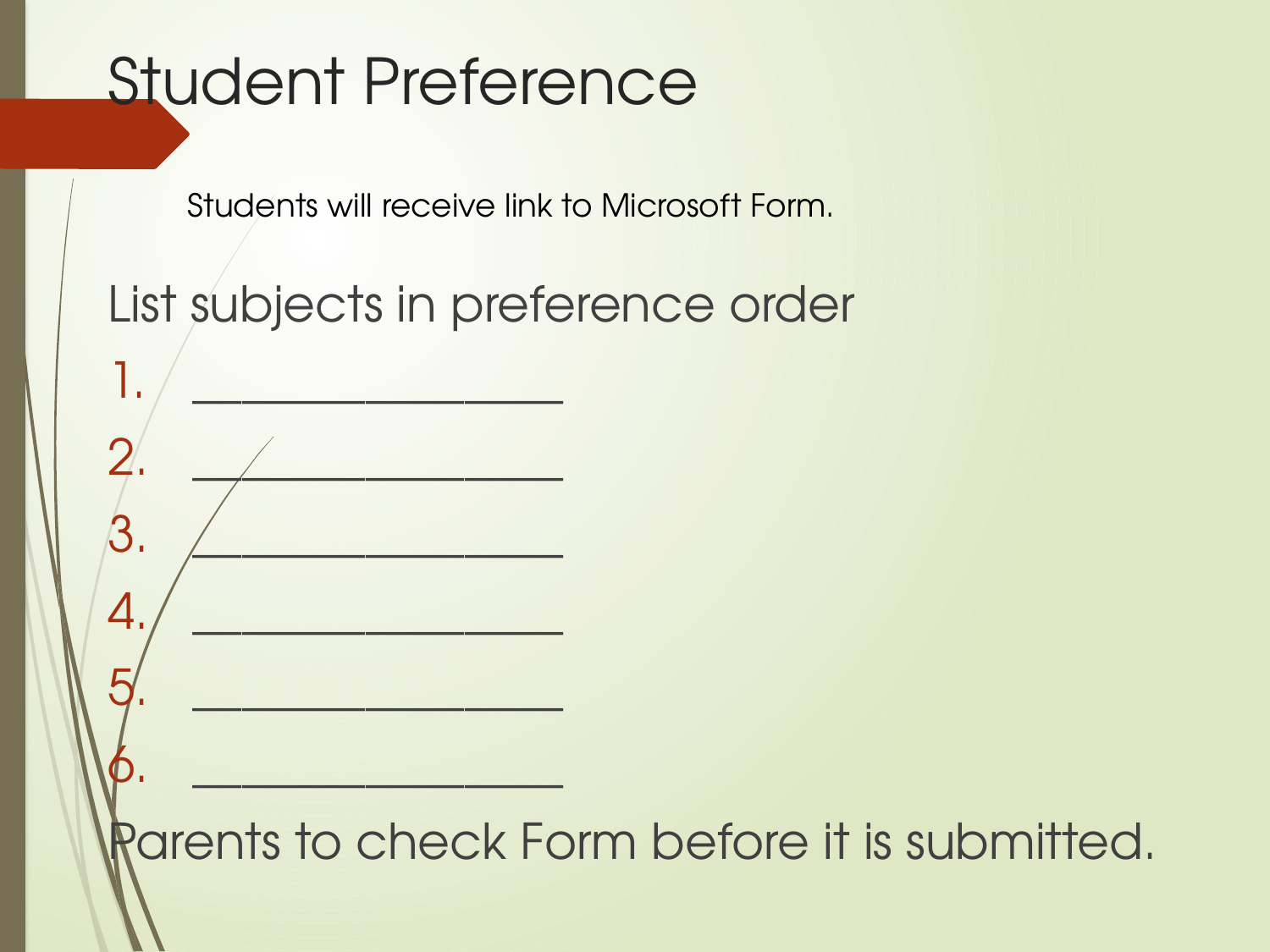

# Student Preference
Students will receive link to Microsoft Form.
List subjects in preference order
_______________
_______________
_______________
_______________
_______________
_______________
Parents to check Form before it is submitted.